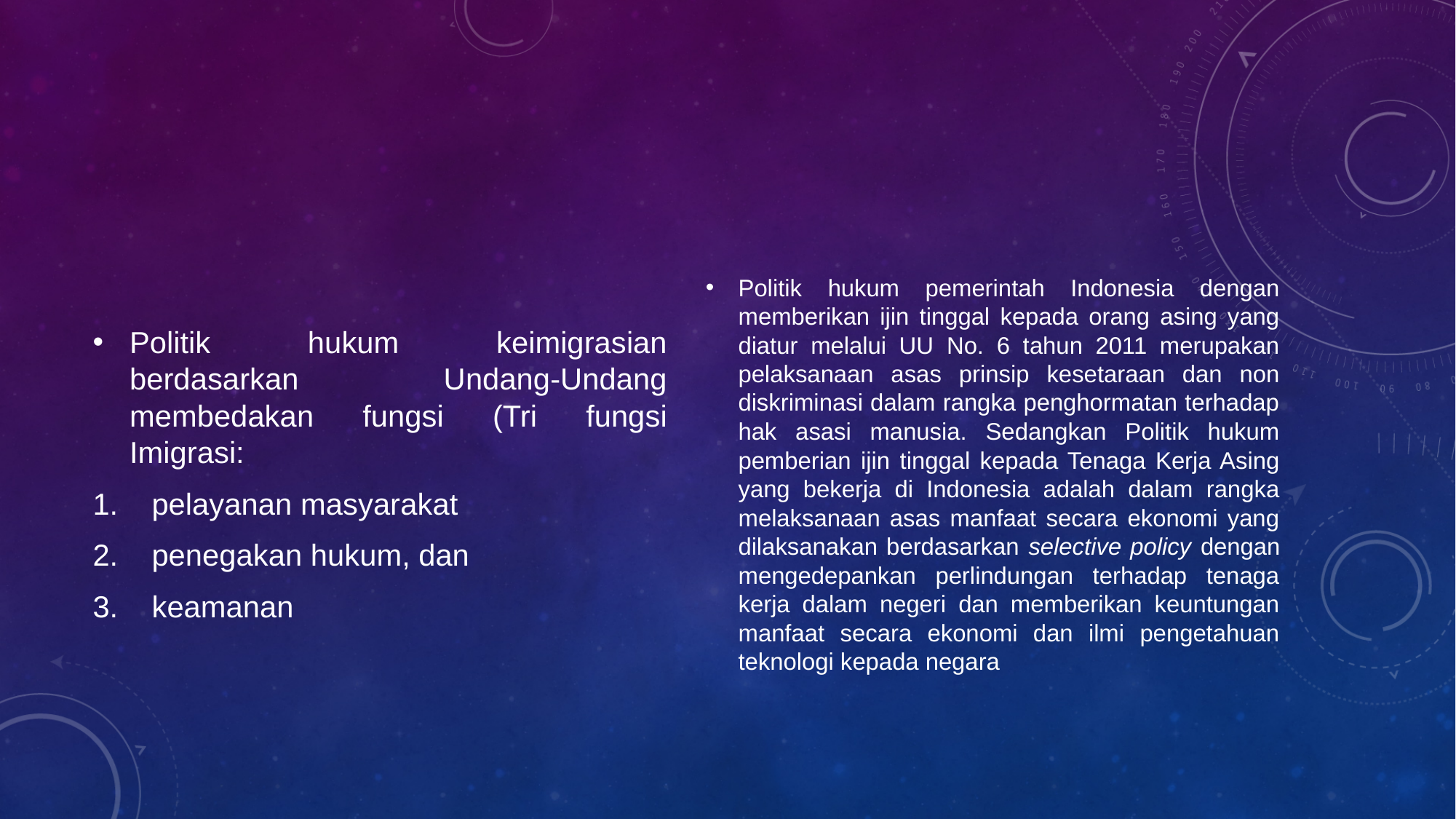

Politik hukum keimigrasian berdasarkan Undang-Undang membedakan fungsi (Tri fungsi Imigrasi:
pelayanan masyarakat
penegakan hukum, dan
keamanan
Politik hukum pemerintah Indonesia dengan memberikan ijin tinggal kepada orang asing yang diatur melalui UU No. 6 tahun 2011 merupakan pelaksanaan asas prinsip kesetaraan dan non diskriminasi dalam rangka penghormatan terhadap hak asasi manusia. Sedangkan Politik hukum pemberian ijin tinggal kepada Tenaga Kerja Asing yang bekerja di Indonesia adalah dalam rangka melaksanaan asas manfaat secara ekonomi yang dilaksanakan berdasarkan selective policy dengan mengedepankan perlindungan terhadap tenaga kerja dalam negeri dan memberikan keuntungan manfaat secara ekonomi dan ilmi pengetahuan teknologi kepada negara